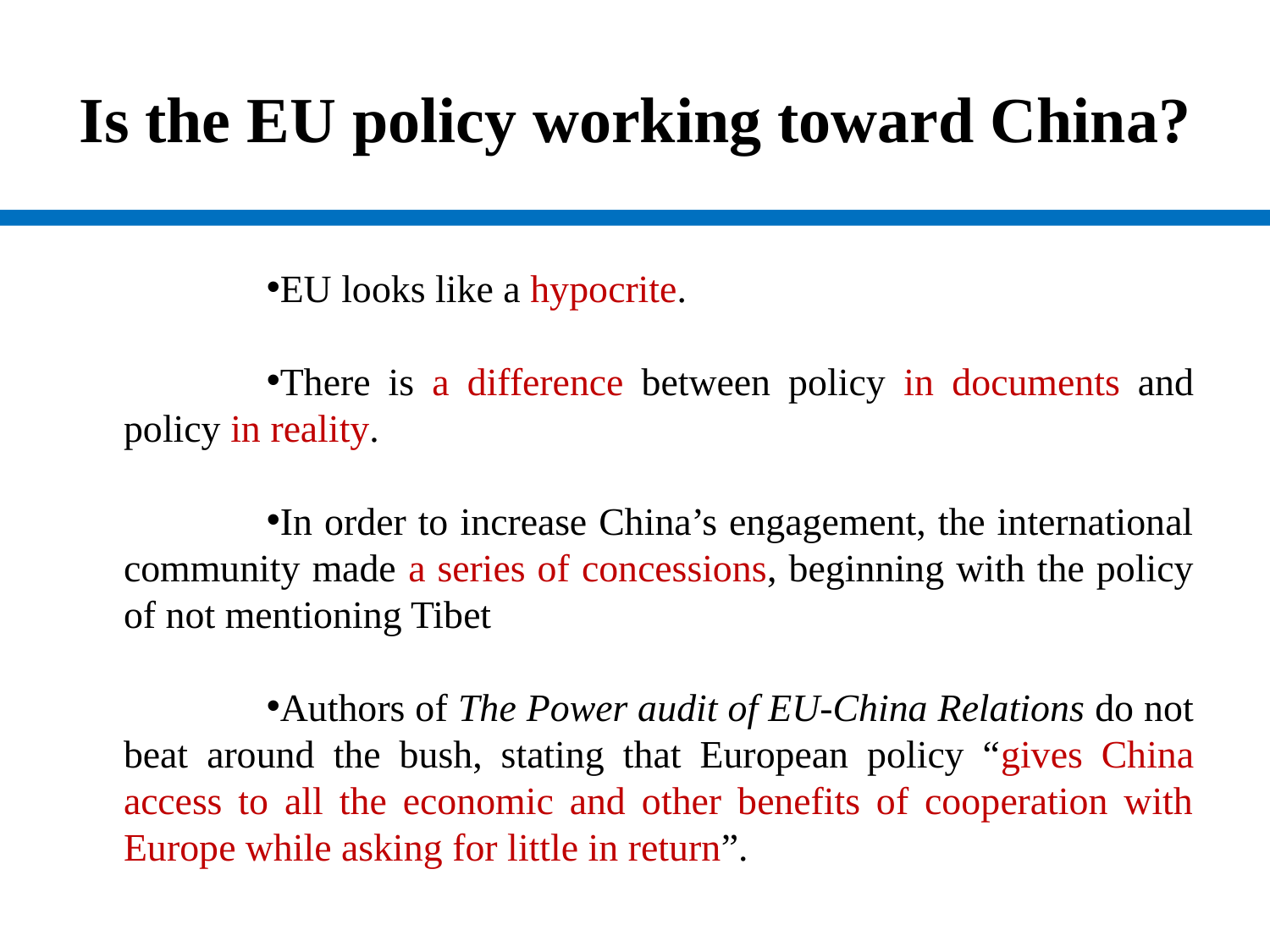

# Is the EU policy working toward China?

EU looks like a hypocrite.

There is a difference between policy in documents and policy in reality.

In order to increase China’s engagement, the international community made a series of concessions, beginning with the policy of not mentioning Tibet

Authors of The Power audit of EU-China Relations do not beat around the bush, stating that European policy “gives China access to all the economic and other benefits of cooperation with Europe while asking for little in return”.